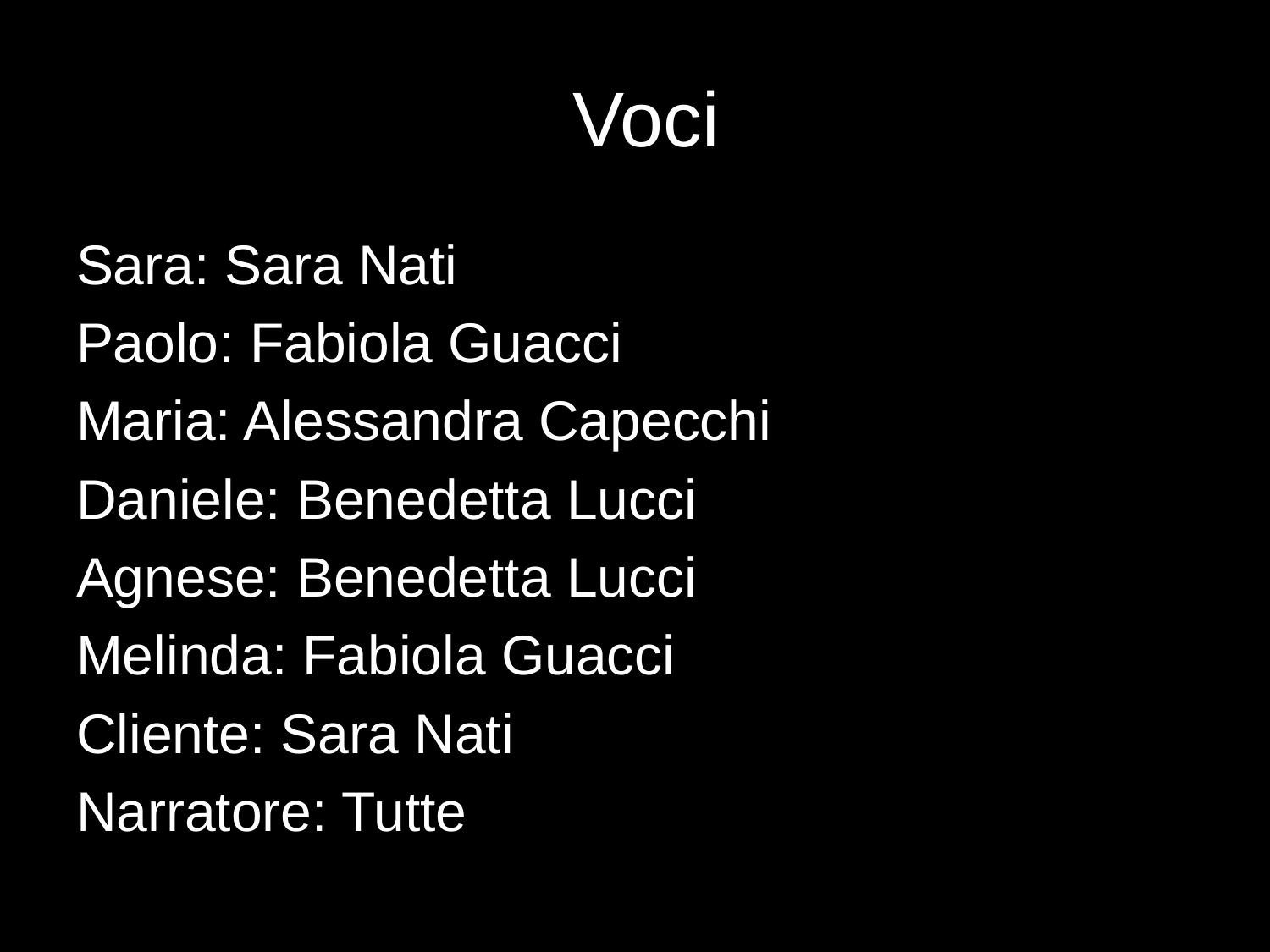

# Voci
Sara: Sara Nati
Paolo: Fabiola Guacci
Maria: Alessandra Capecchi
Daniele: Benedetta Lucci
Agnese: Benedetta Lucci
Melinda: Fabiola Guacci
Cliente: Sara Nati
Narratore: Tutte